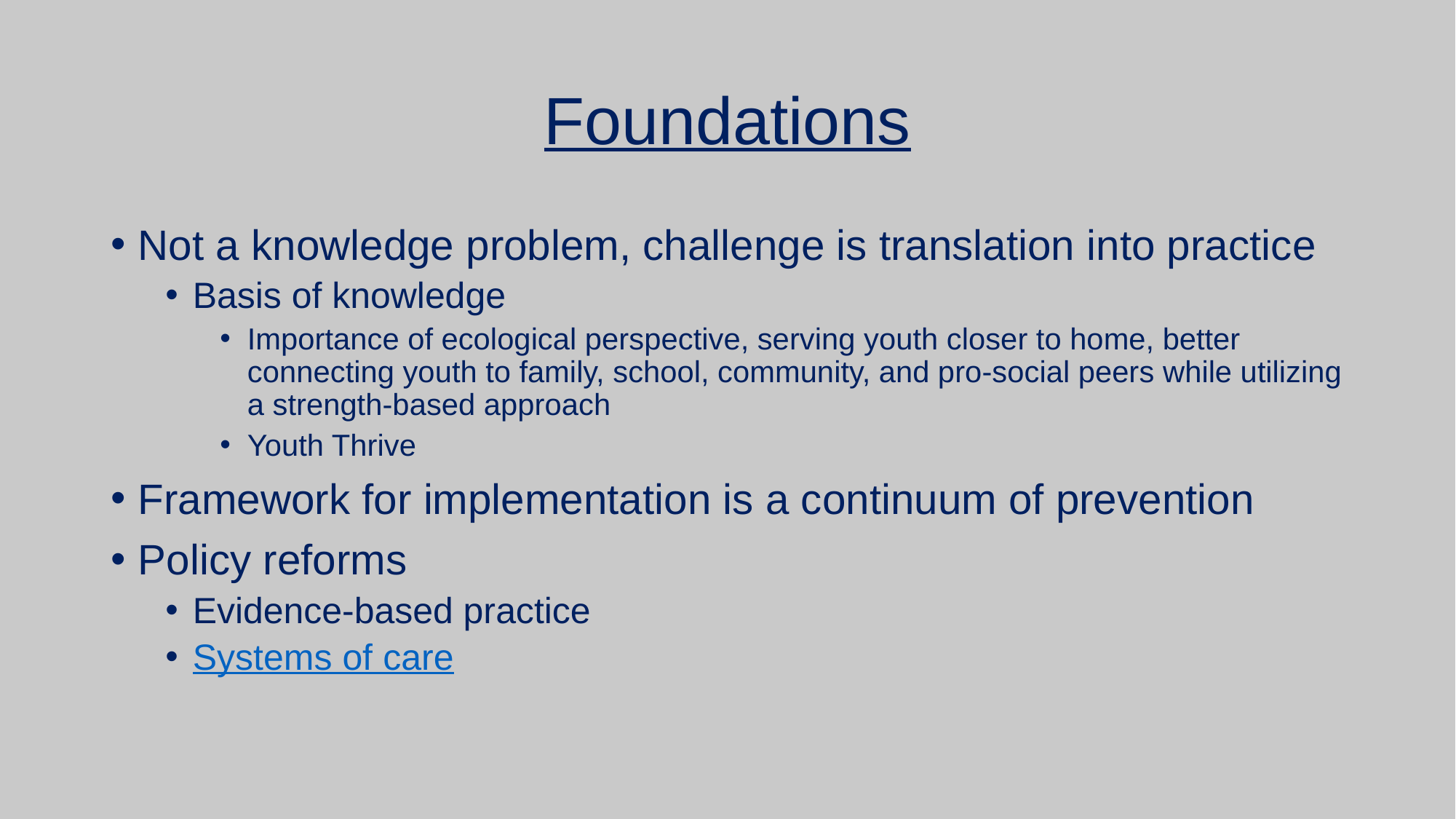

# Foundations
Not a knowledge problem, challenge is translation into practice
Basis of knowledge
Importance of ecological perspective, serving youth closer to home, better connecting youth to family, school, community, and pro-social peers while utilizing a strength-based approach
Youth Thrive
Framework for implementation is a continuum of prevention
Policy reforms
Evidence-based practice
Systems of care